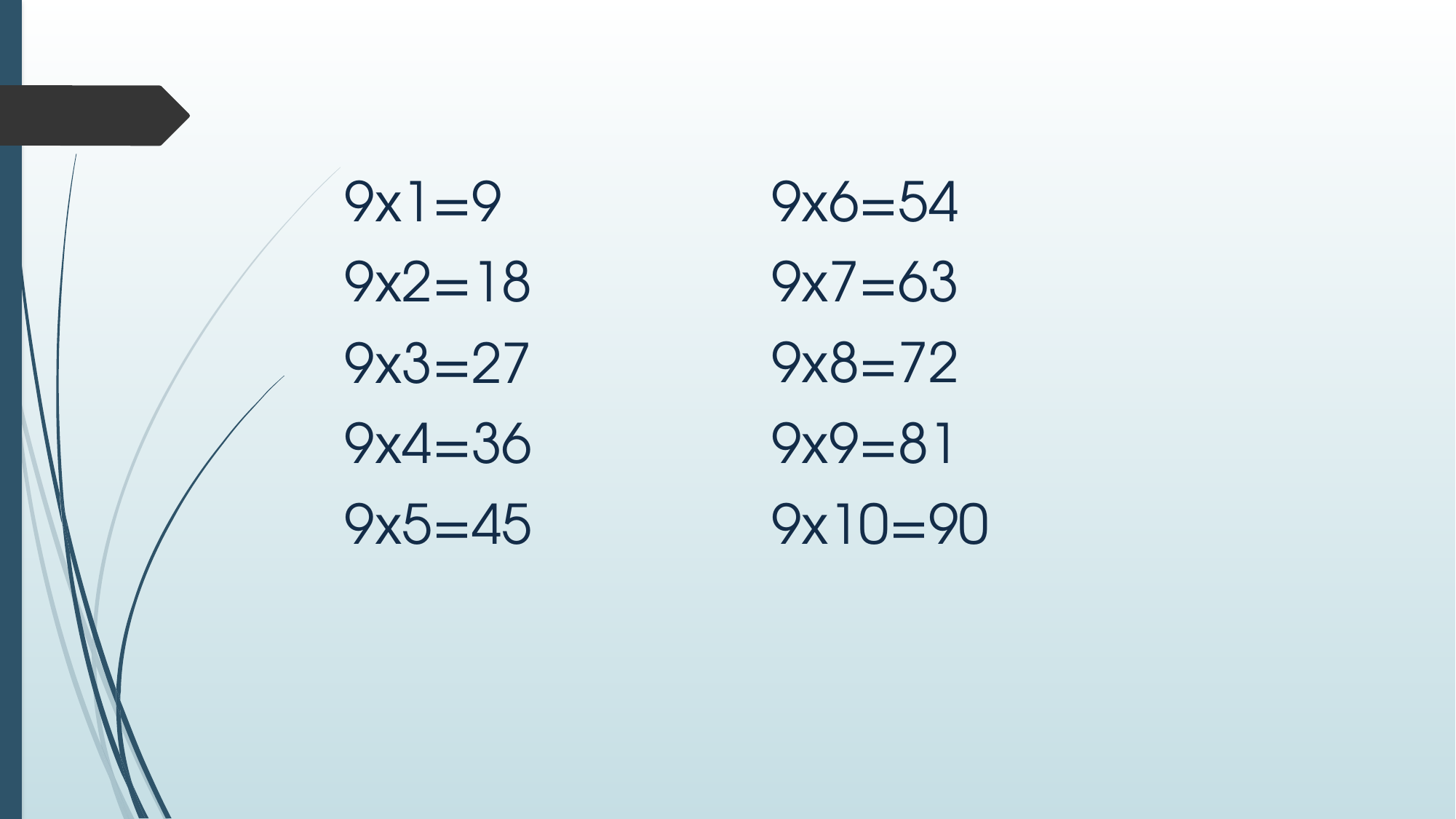

9х1=9
9х2=18
9х3=27
9х4=36
9х5=45
9х6=54
9х7=63
9х8=72
9х9=81
9х10=90